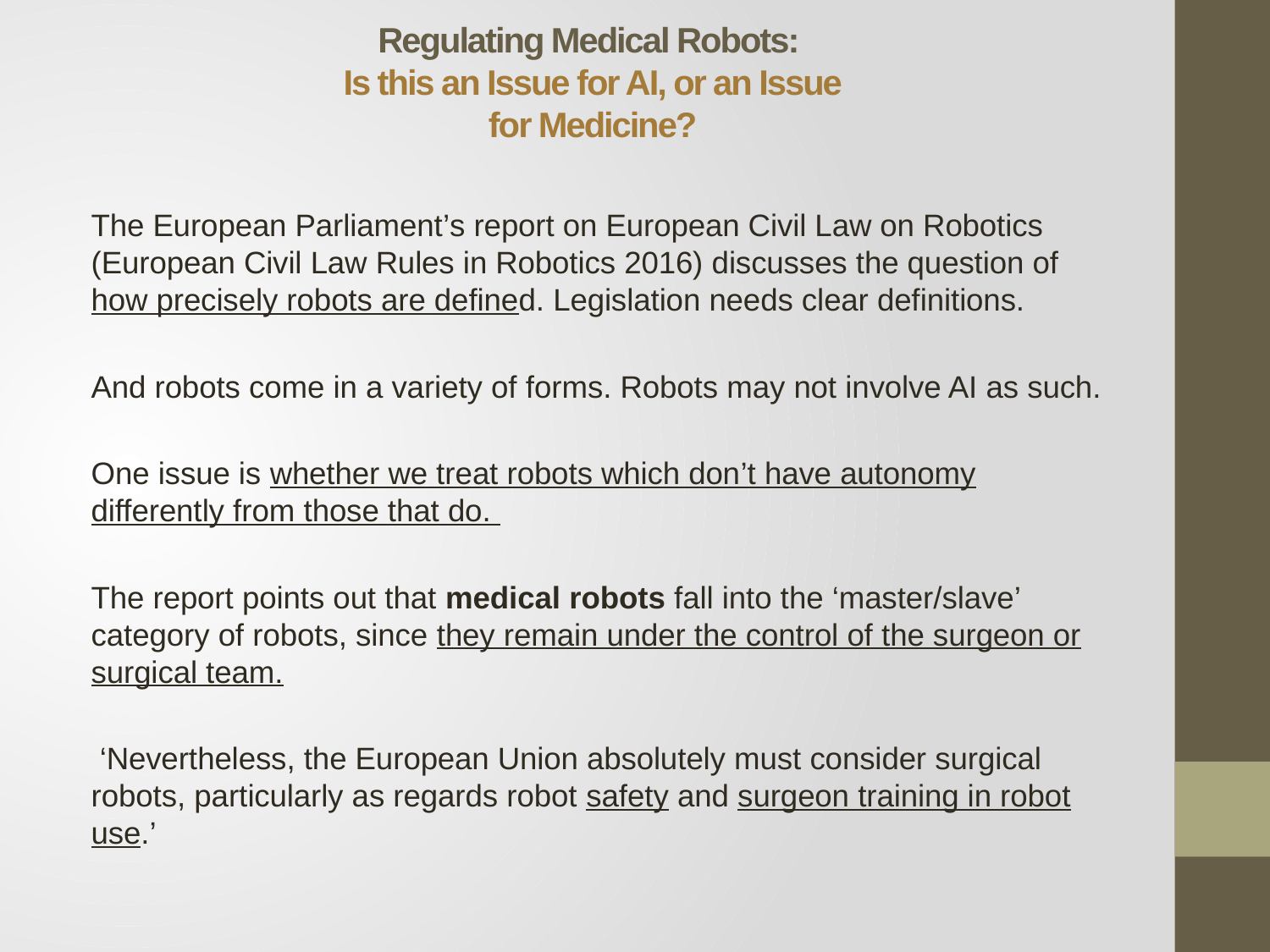

# Regulating Medical Robots: Is this an Issue for AI, or an Issue for Medicine?

The European Parliament’s report on European Civil Law on Robotics (European Civil Law Rules in Robotics 2016) discusses the question of how precisely robots are defined. Legislation needs clear definitions.

And robots come in a variety of forms. Robots may not involve AI as such.

One issue is whether we treat robots which don’t have autonomy differently from those that do.

The report points out that medical robots fall into the ‘master/slave’ category of robots, since they remain under the control of the surgeon or surgical team.

 ‘Nevertheless, the European Union absolutely must consider surgical robots, particularly as regards robot safety and surgeon training in robot use.’